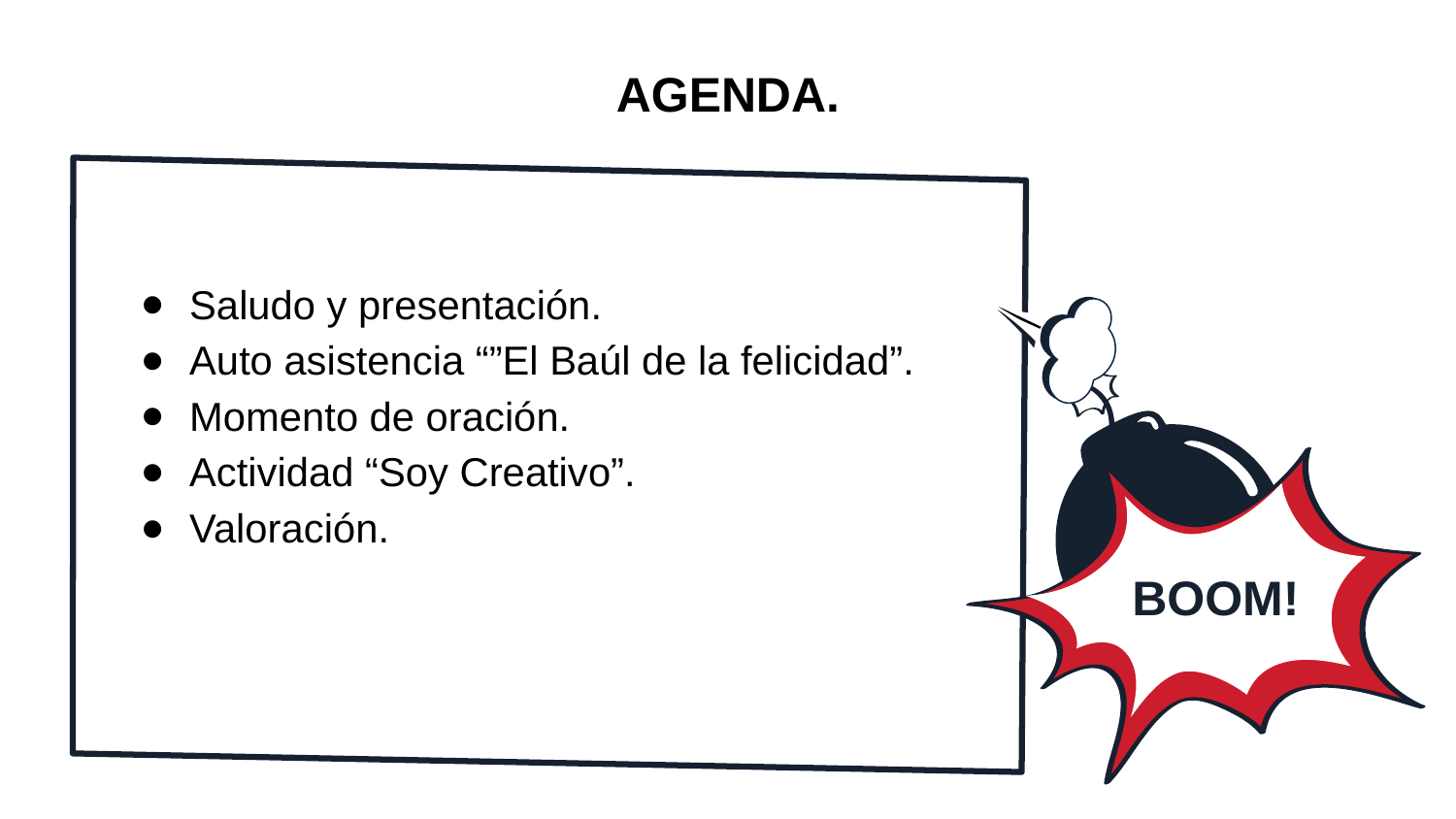

# AGENDA.

Saludo y presentación.
Auto asistencia “”El Baúl de la felicidad”.
Momento de oración.
Actividad “Soy Creativo”.
Valoración.

BOOM!